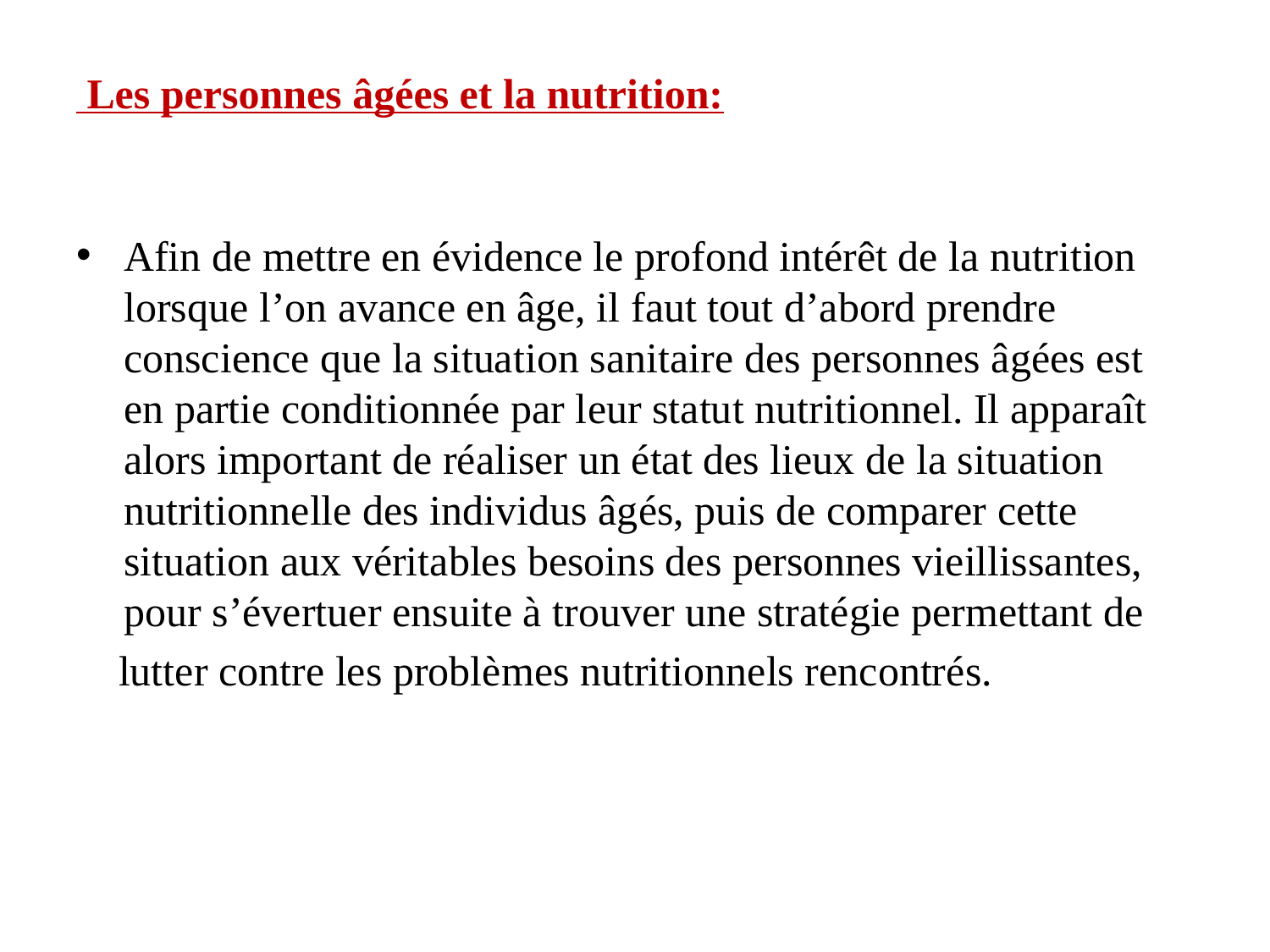

# Les personnes âgées et la nutrition:
Afin de mettre en évidence le profond intérêt de la nutrition lorsque l’on avance en âge, il faut tout d’abord prendre conscience que la situation sanitaire des personnes âgées est en partie conditionnée par leur statut nutritionnel. Il apparaît alors important de réaliser un état des lieux de la situation nutritionnelle des individus âgés, puis de comparer cette situation aux véritables besoins des personnes vieillissantes, pour s’évertuer ensuite à trouver une stratégie permettant de
    lutter contre les problèmes nutritionnels rencontrés.